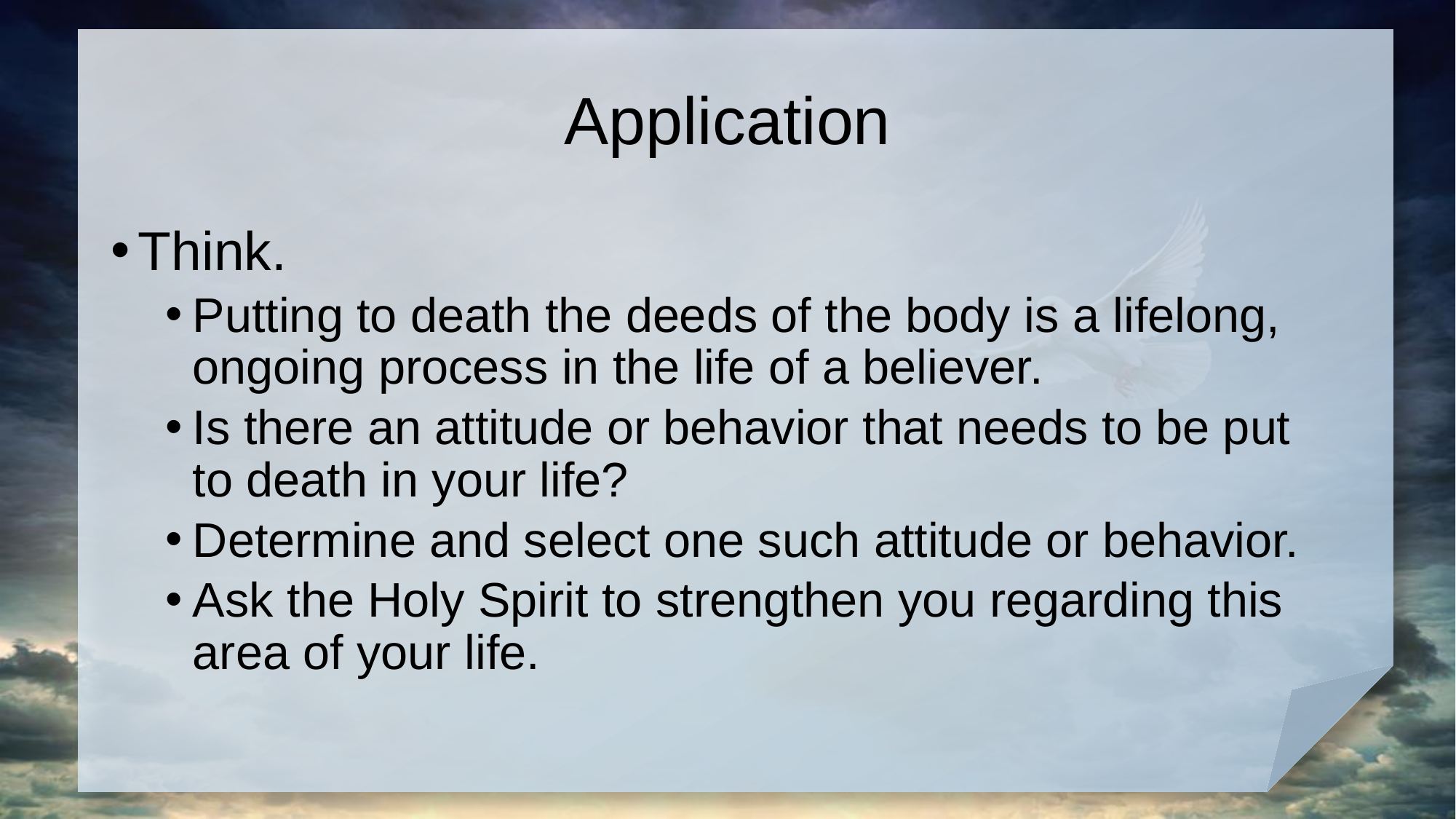

# Application
Think.
Putting to death the deeds of the body is a lifelong, ongoing process in the life of a believer.
Is there an attitude or behavior that needs to be put to death in your life?
Determine and select one such attitude or behavior.
Ask the Holy Spirit to strengthen you regarding this area of your life.